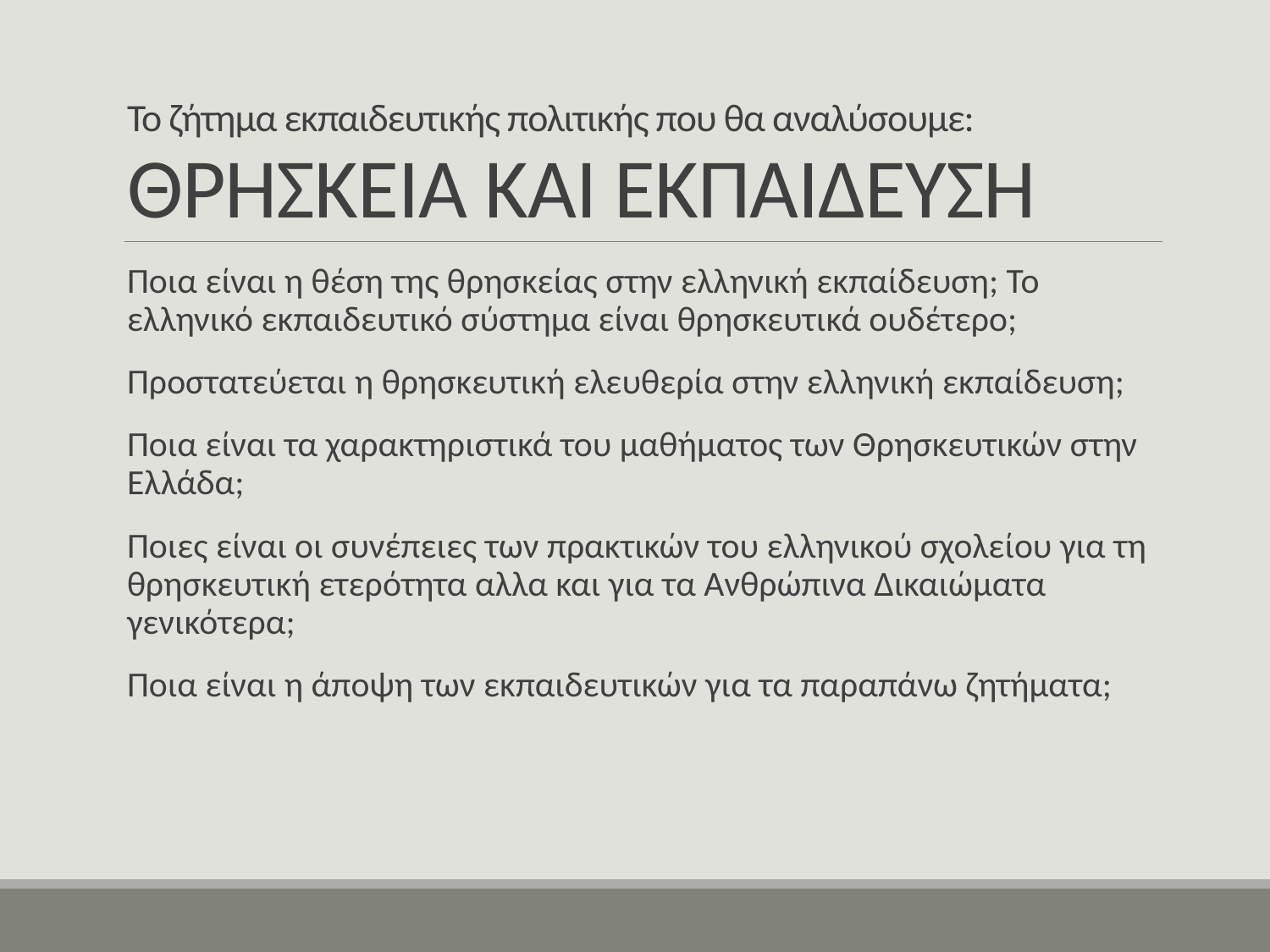

# Το ζήτημα εκπαιδευτικής πολιτικής που θα αναλύσουμε: ΘΡΗΣΚΕΙΑ ΚΑΙ ΕΚΠΑΙΔΕΥΣΗ
Ποια είναι η θέση της θρησκείας στην ελληνική εκπαίδευση; Το ελληνικό εκπαιδευτικό σύστημα είναι θρησκευτικά ουδέτερο;
Προστατεύεται η θρησκευτική ελευθερία στην ελληνική εκπαίδευση;
Ποια είναι τα χαρακτηριστικά του μαθήματος των Θρησκευτικών στην Ελλάδα;
Ποιες είναι οι συνέπειες των πρακτικών του ελληνικού σχολείου για τη θρησκευτική ετερότητα αλλα και για τα Ανθρώπινα Δικαιώματα γενικότερα;
Ποια είναι η άποψη των εκπαιδευτικών για τα παραπάνω ζητήματα;